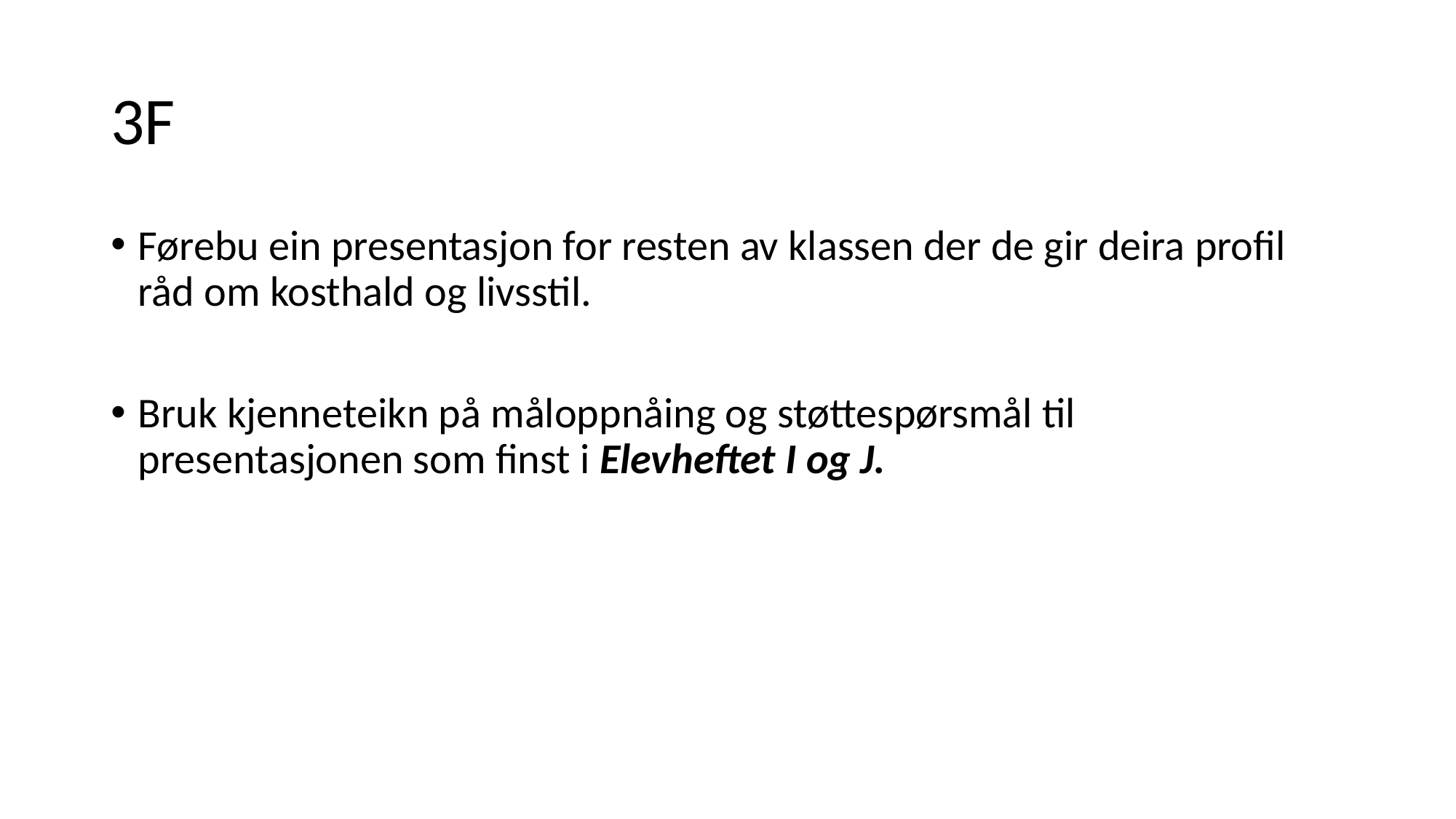

# 3F
Førebu ein presentasjon for resten av klassen der de gir deira profil råd om kosthald og livsstil.

Bruk kjenneteikn på måloppnåing og støttespørsmål til presentasjonen som finst i Elevheftet I og J.